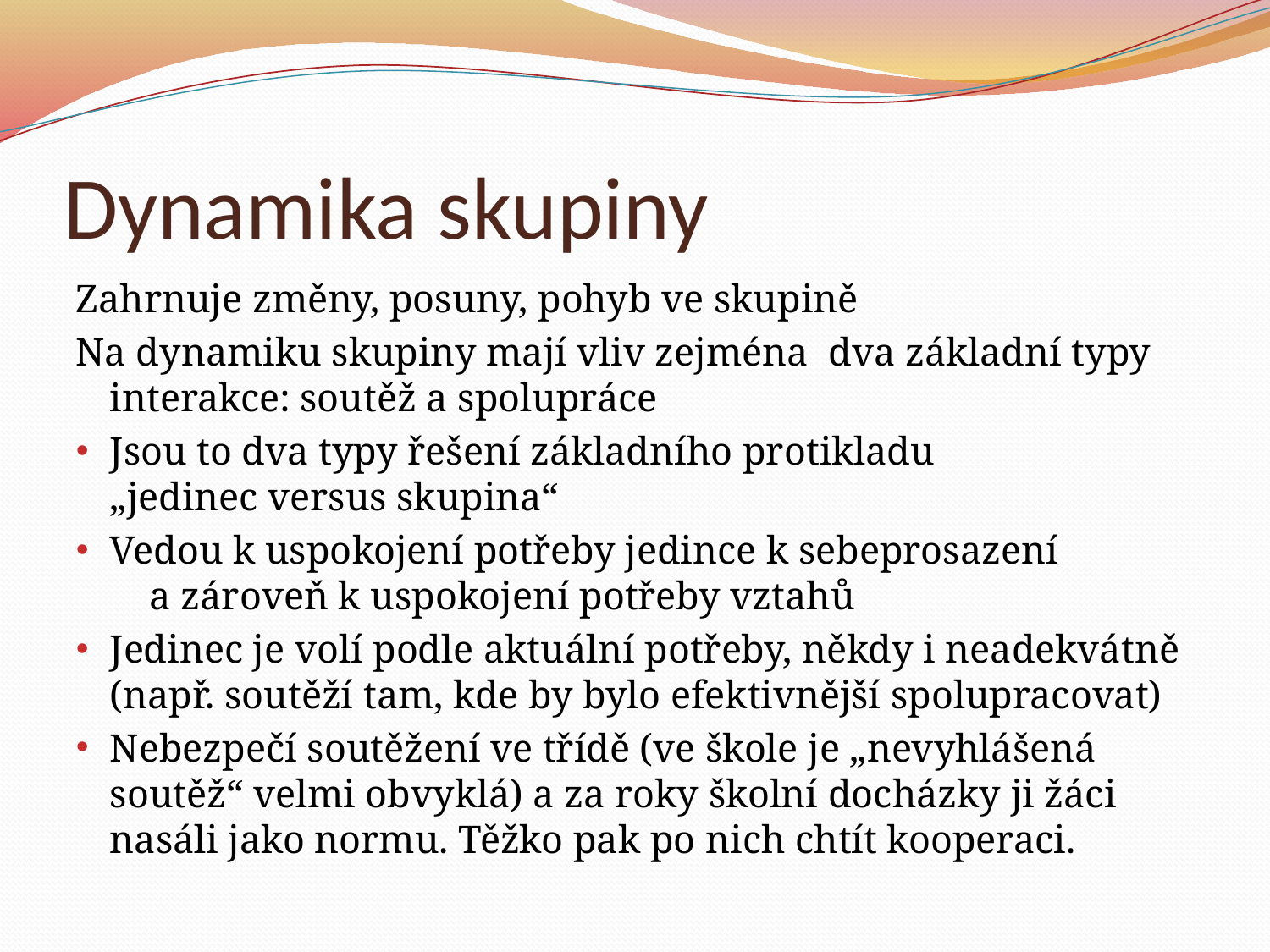

# Dynamika skupiny
Zahrnuje změny, posuny, pohyb ve skupině
Na dynamiku skupiny mají vliv zejména  dva základní typy interakce: soutěž a spolupráce
Jsou to dva typy řešení základního protikladu                   „jedinec versus skupina“
Vedou k uspokojení potřeby jedince k sebeprosazení                  a zároveň k uspokojení potřeby vztahů
Jedinec je volí podle aktuální potřeby, někdy i neadekvátně  (např. soutěží tam, kde by bylo efektivnější spolupracovat)
Nebezpečí soutěžení ve třídě (ve škole je „nevyhlášená soutěž“ velmi obvyklá) a za roky školní docházky ji žáci nasáli jako normu. Těžko pak po nich chtít kooperaci.